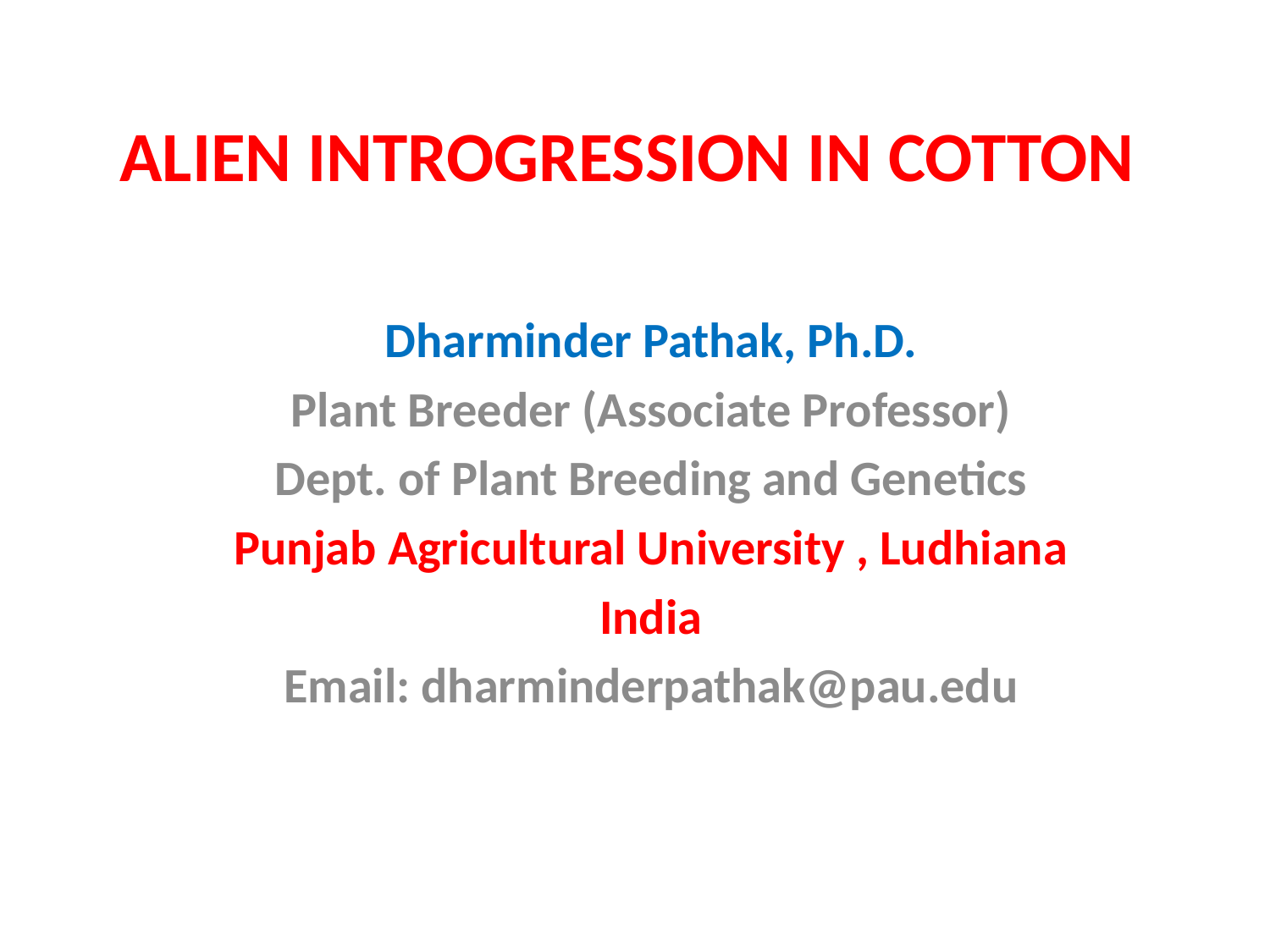

# ALIEN INTROGRESSION IN COTTON

Dharminder Pathak, Ph.D.
Plant Breeder (Associate Professor)
Dept. of Plant Breeding and Genetics
Punjab Agricultural University , Ludhiana
India
Email: dharminderpathak@pau.edu